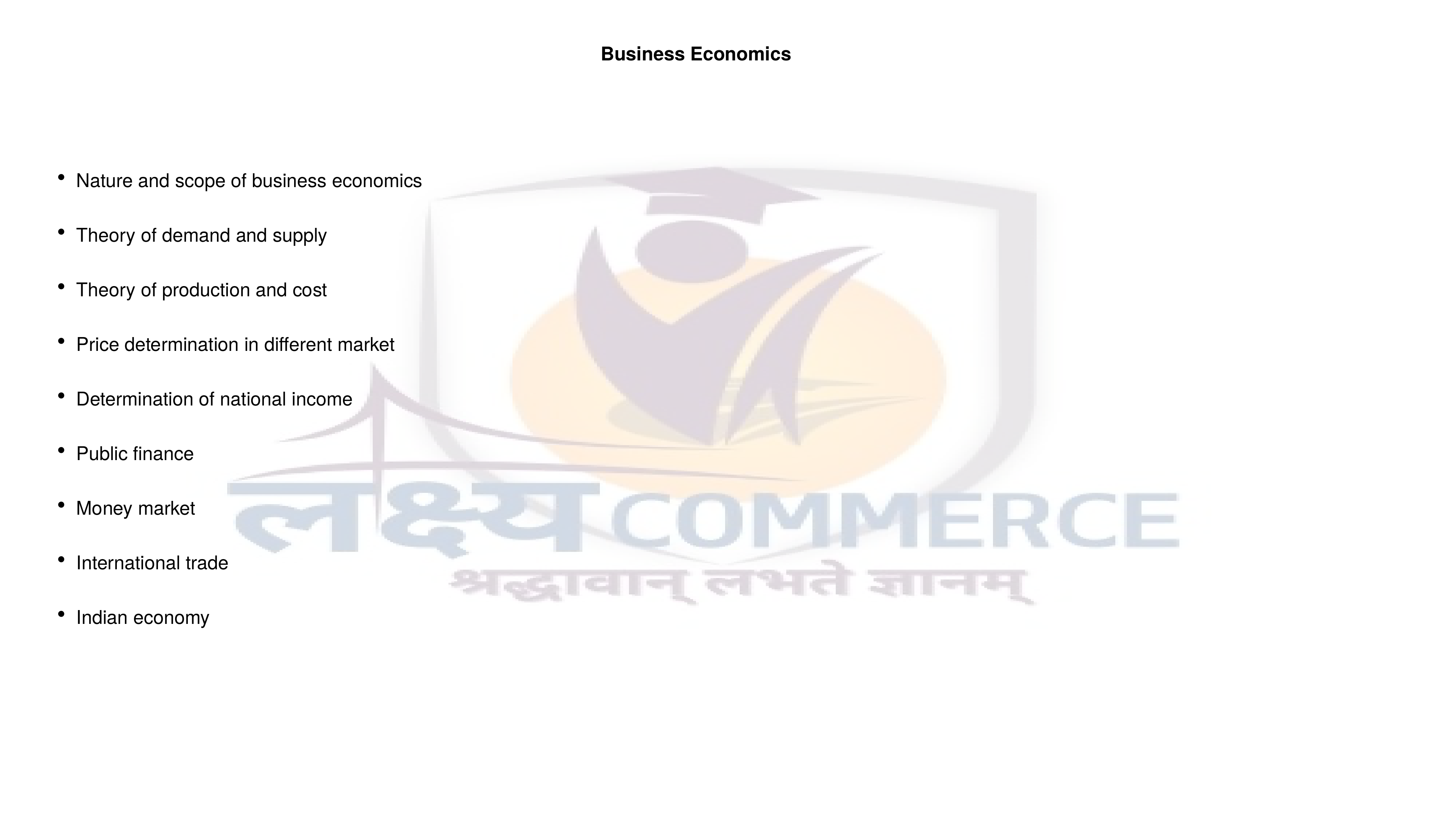

Business Economics
Nature and scope of business economics
Theory of demand and supply
Theory of production and cost
Price determination in different market
Determination of national income
Public finance
Money market
International trade
Indian economy